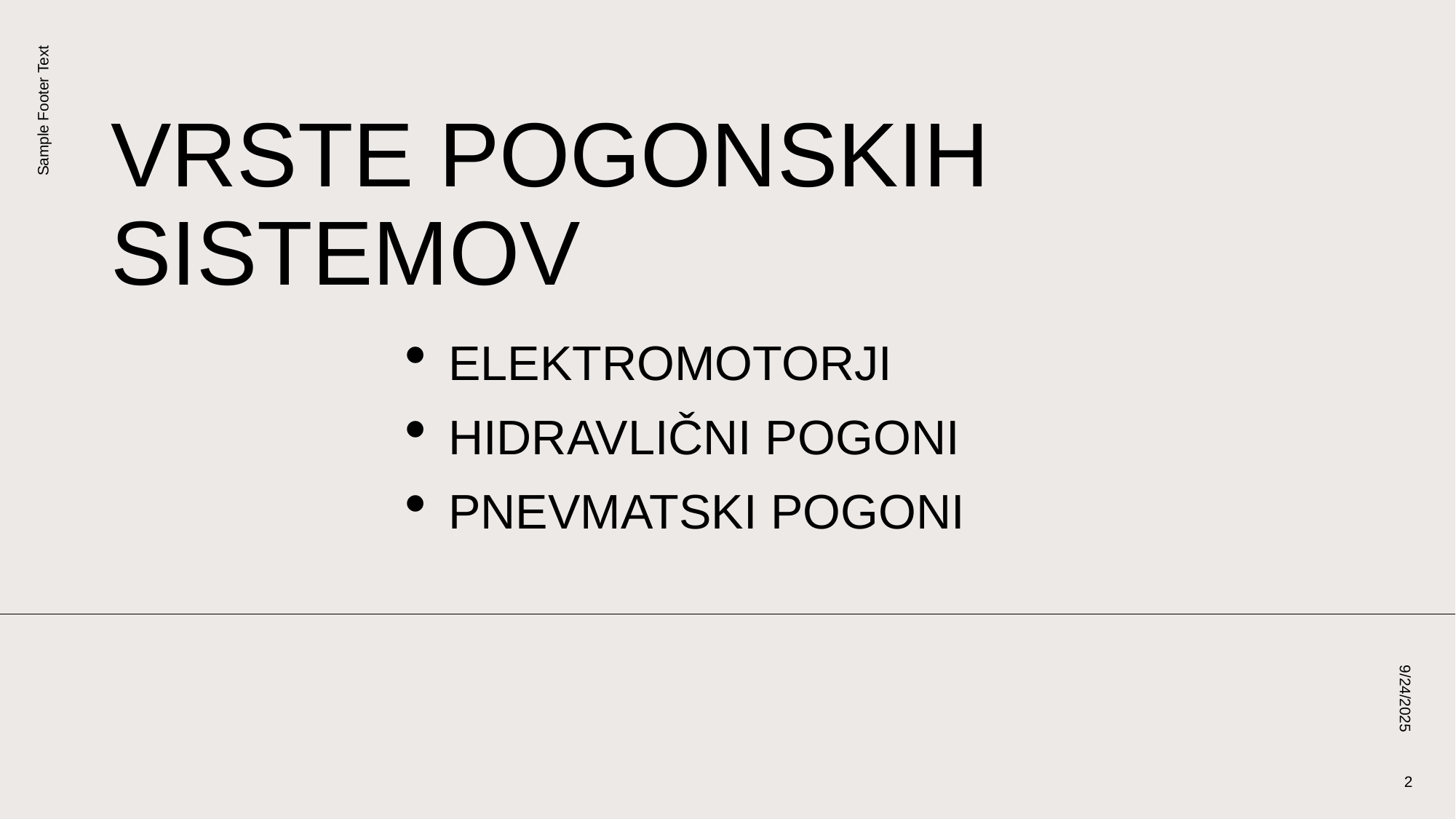

# VRSTE POGONSKIH SISTEMOV
Sample Footer Text
Elektromotorji
Hidravlični pogoni
Pnevmatski pogoni

9/24/2025
2